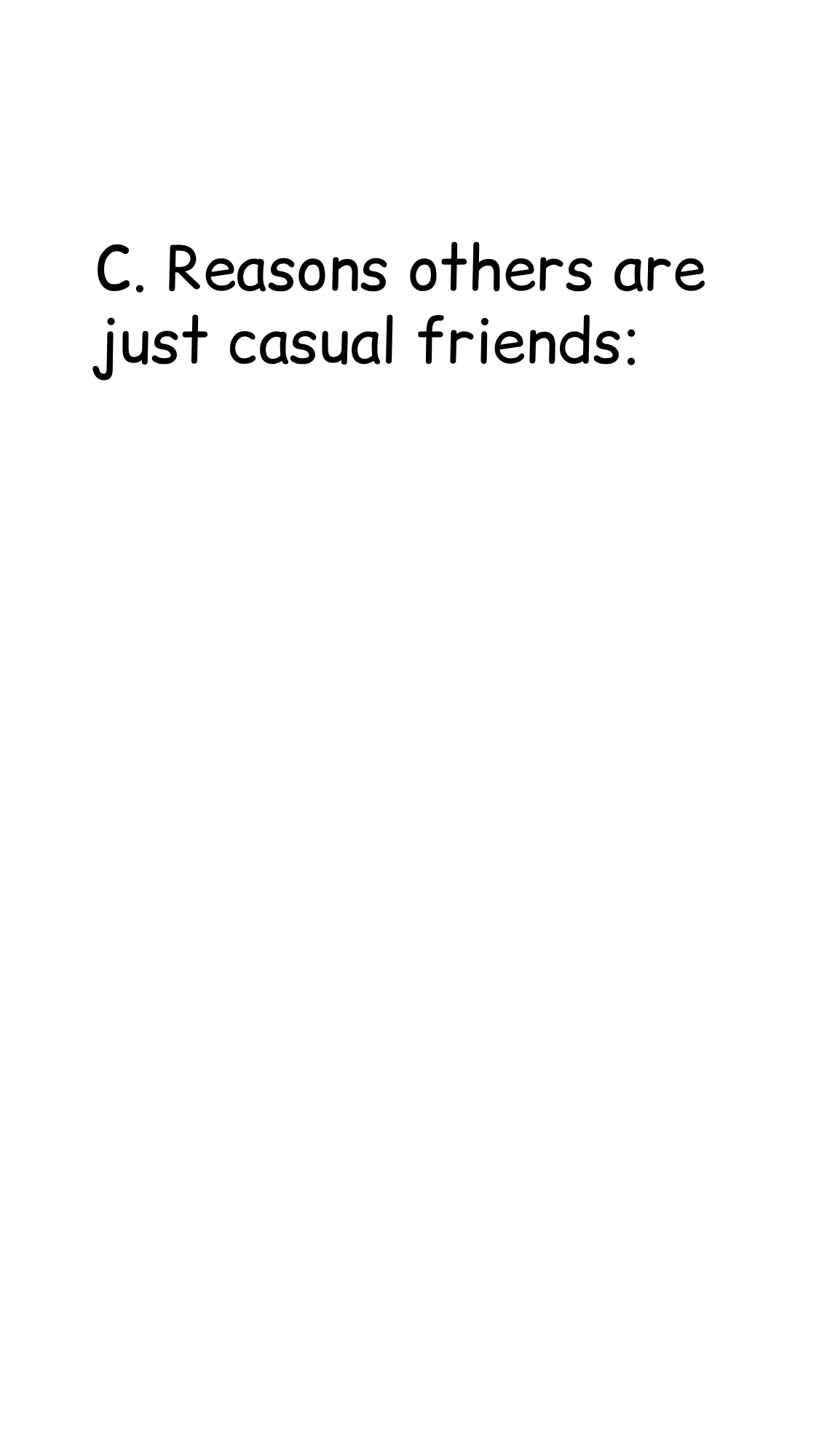

C. Reasons others are just casual friends: